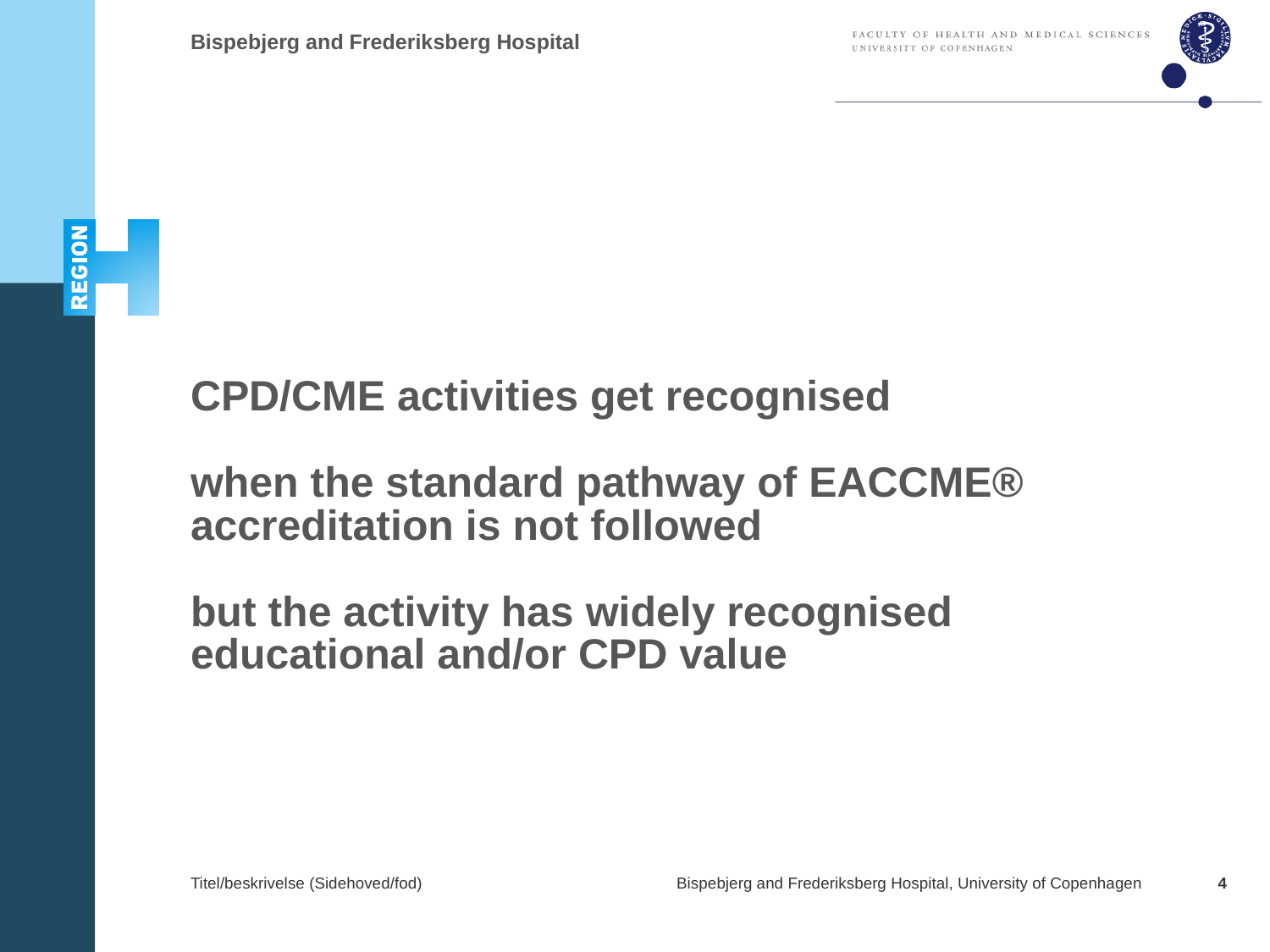

# CPD/CME activities get recognised when the standard pathway of EACCME® accreditation is not followed but the activity has widely recognised educational and/or CPD value
4
Bispebjerg and Frederiksberg Hospital, University of Copenhagen
Titel/beskrivelse (Sidehoved/fod)